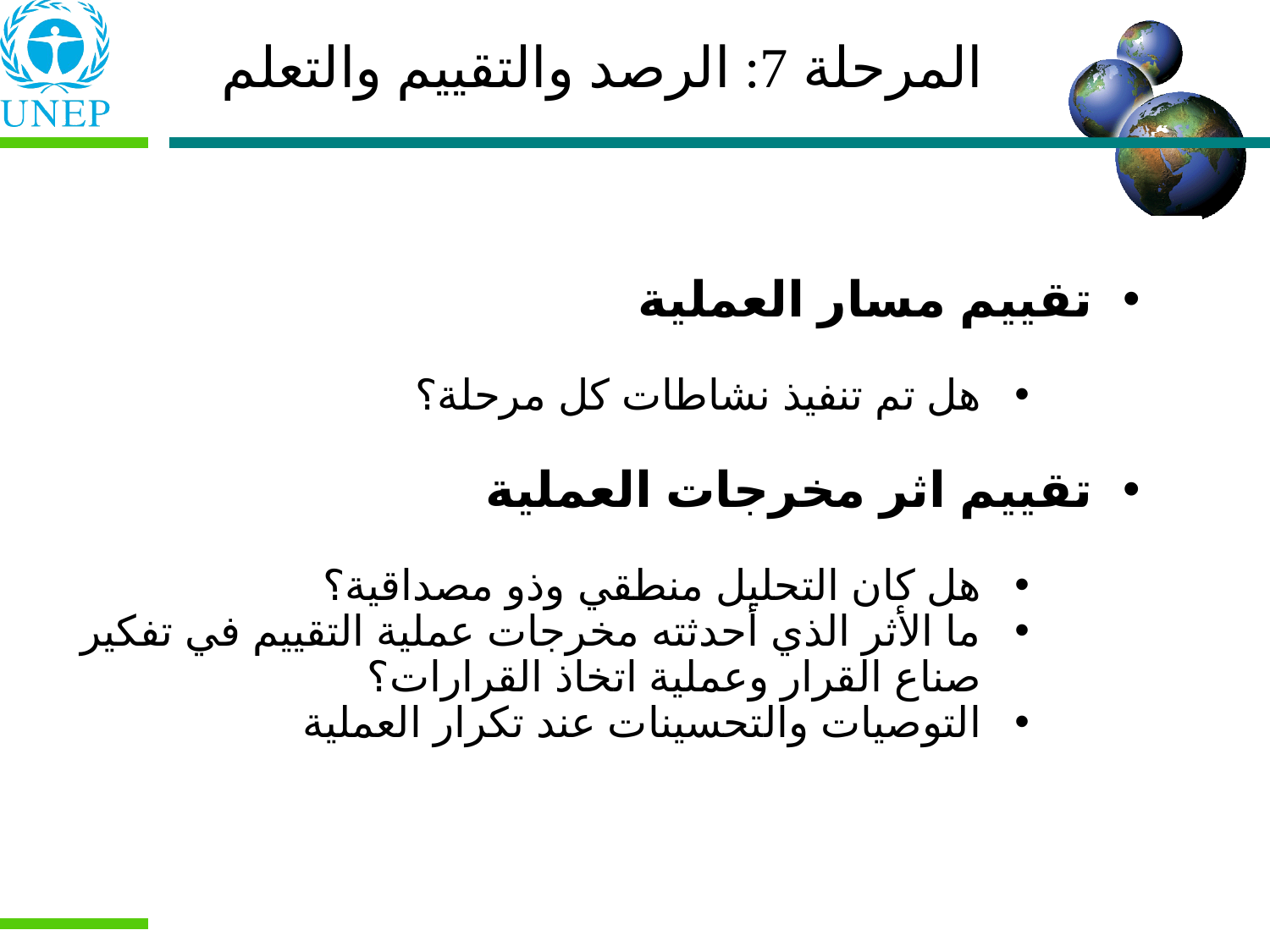

المرحلة 7: الرصد والتقييم والتعلم

تقييم مسار العملية

هل تم تنفيذ نشاطات كل مرحلة؟

تقييم اثر مخرجات العملية

هل كان التحليل منطقي وذو مصداقية؟
ما الأثر الذي أحدثته مخرجات عملية التقييم في تفكير صناع القرار وعملية اتخاذ القرارات؟
التوصيات والتحسينات عند تكرار العملية